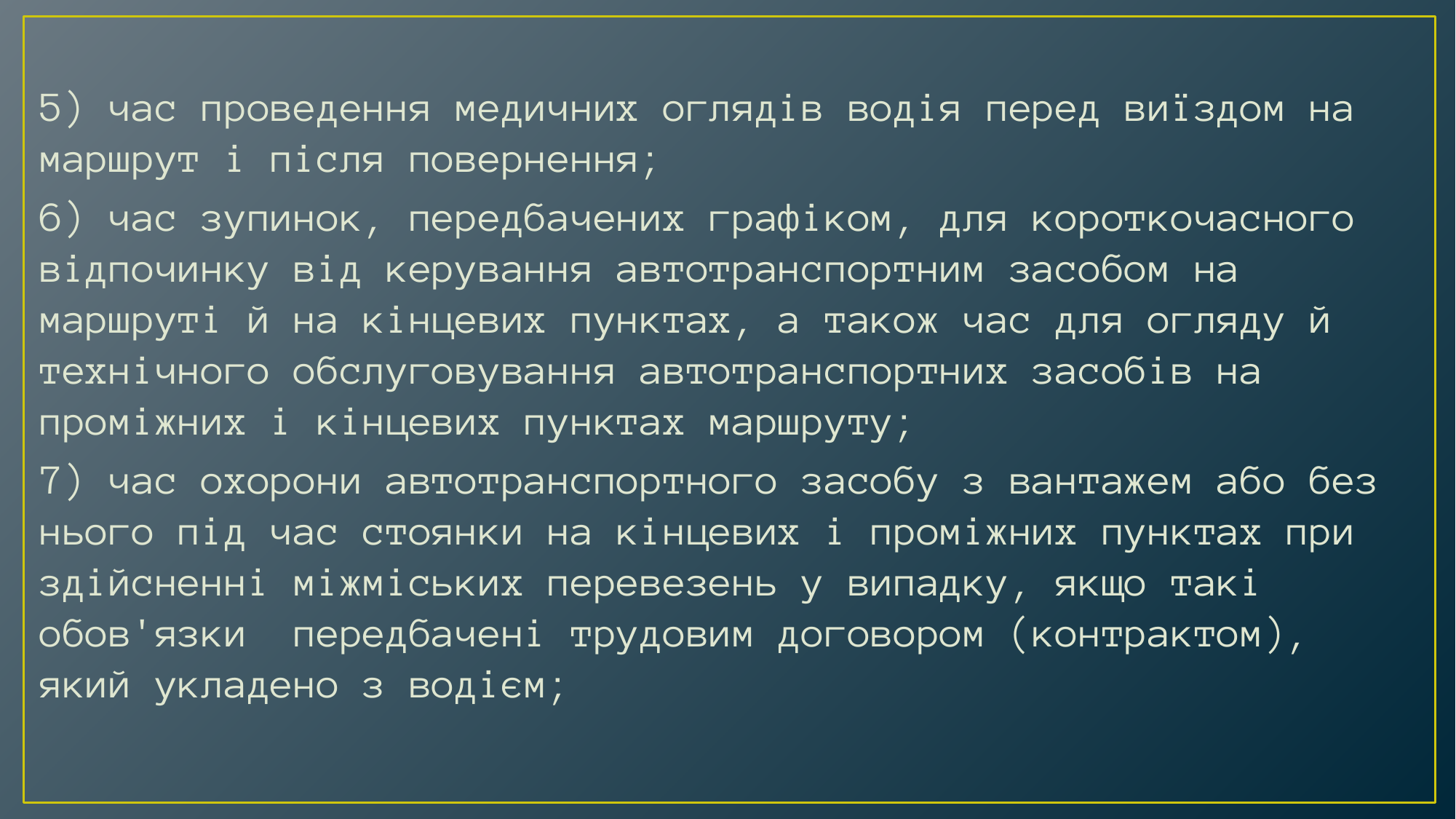

5) час проведення медичних оглядів водія перед виїздом на маршрут і після повернення;
6) час зупинок, передбачених графіком, для короткочасного відпочинку від керування автотранспортним засобом на маршруті й на кінцевих пунктах, а також час для огляду й технічного обслуговування автотранспортних засобів на проміжних і кінцевих пунктах маршруту;
7) час охорони автотранспортного засобу з вантажем або без нього під час стоянки на кінцевих і проміжних пунктах при здійсненні міжміських перевезень у випадку, якщо такі обов'язки  передбачені трудовим договором (контрактом), який укладено з водієм;